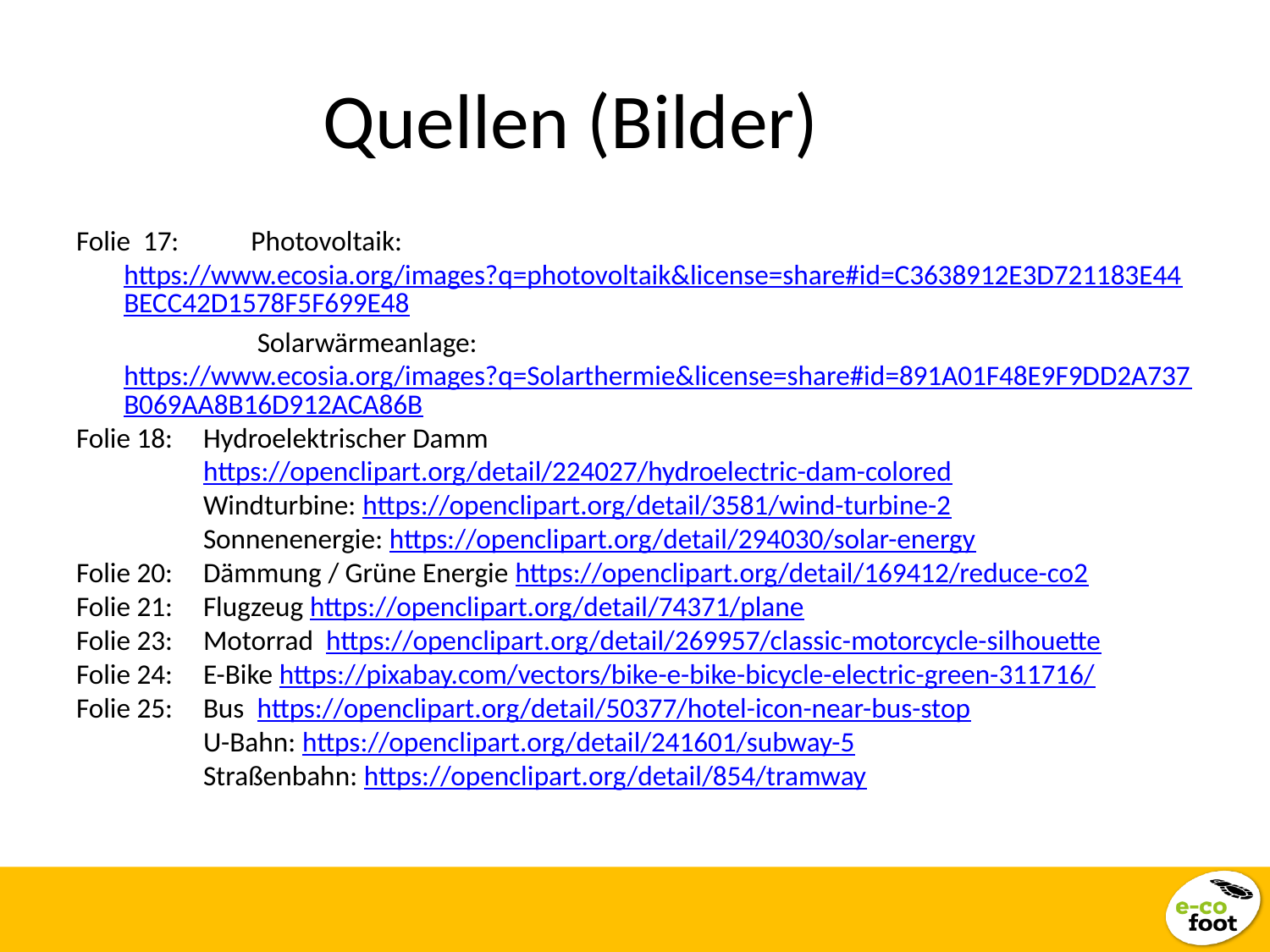

Quellen (Bilder)
Folie  17: 	Photovoltaik: 	https://www.ecosia.org/images?q=photovoltaik&license=share#id=C3638912E3D721183E44BECC42D1578F5F699E48
		 Solarwärmeanlage: 	https://www.ecosia.org/images?q=Solarthermie&license=share#id=891A01F48E9F9DD2A737B069AA8B16D912ACA86B
Folie 18: 	Hydroelektrischer Damm
                    https://openclipart.org/detail/224027/hydroelectric-dam-colored
	Windturbine: https://openclipart.org/detail/3581/wind-turbine-2
	Sonnenenergie: https://openclipart.org/detail/294030/solar-energy
Folie 20: 	Dämmung / Grüne Energie https://openclipart.org/detail/169412/reduce-co2
Folie 21: 	Flugzeug https://openclipart.org/detail/74371/plane
Folie 23: 	Motorrad  https://openclipart.org/detail/269957/classic-motorcycle-silhouette
Folie 24: 	E-Bike https://pixabay.com/vectors/bike-e-bike-bicycle-electric-green-311716/
Folie 25:  	Bus  https://openclipart.org/detail/50377/hotel-icon-near-bus-stop
	U-Bahn: https://openclipart.org/detail/241601/subway-5
	Straßenbahn: https://openclipart.org/detail/854/tramway